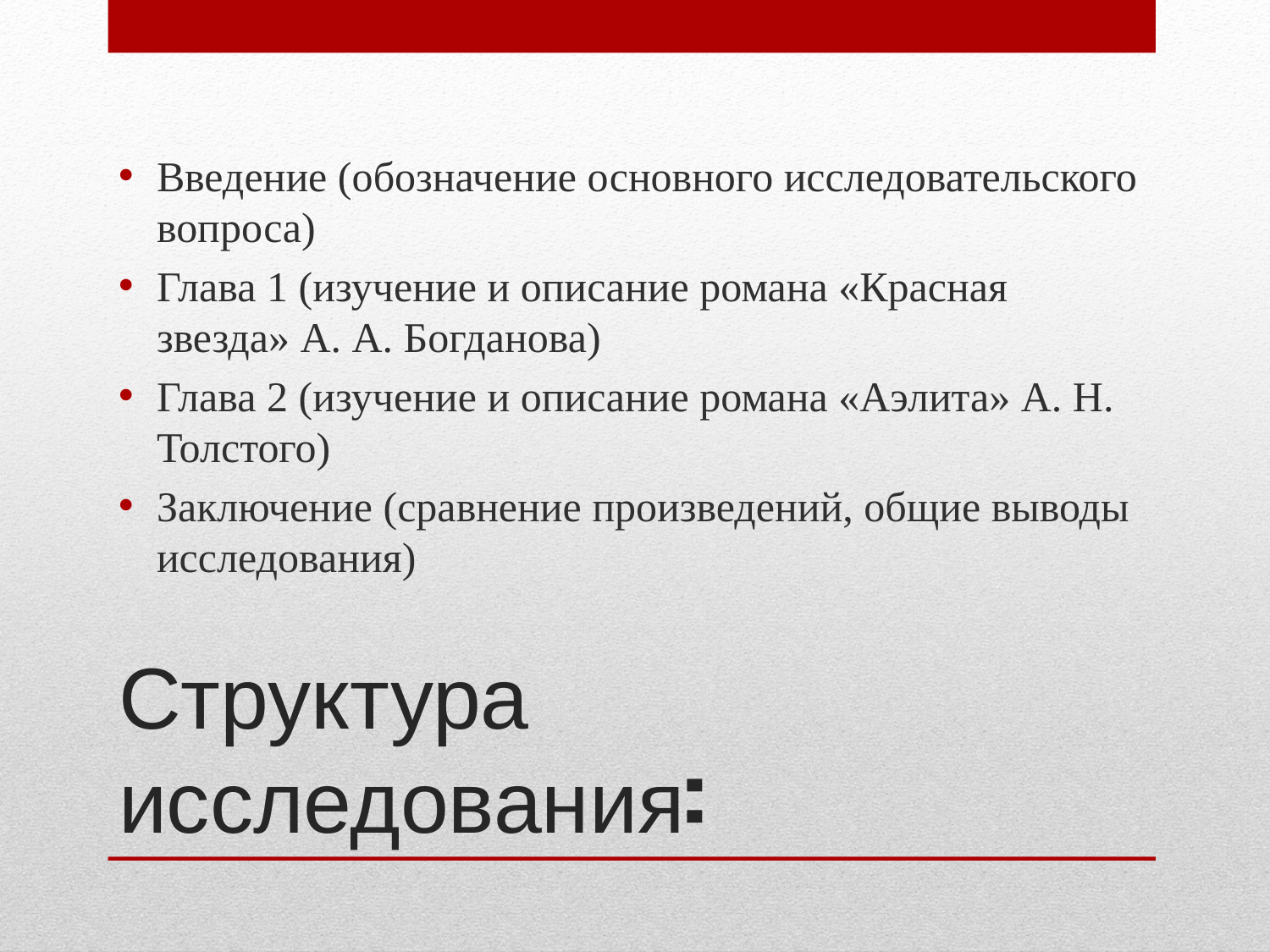

Введение (обозначение основного исследовательского вопроса)
Глава 1 (изучение и описание романа «Красная звезда» А. А. Богданова)
Глава 2 (изучение и описание романа «Аэлита» А. Н. Толстого)
Заключение (сравнение произведений, общие выводы исследования)
# Структура исследования: